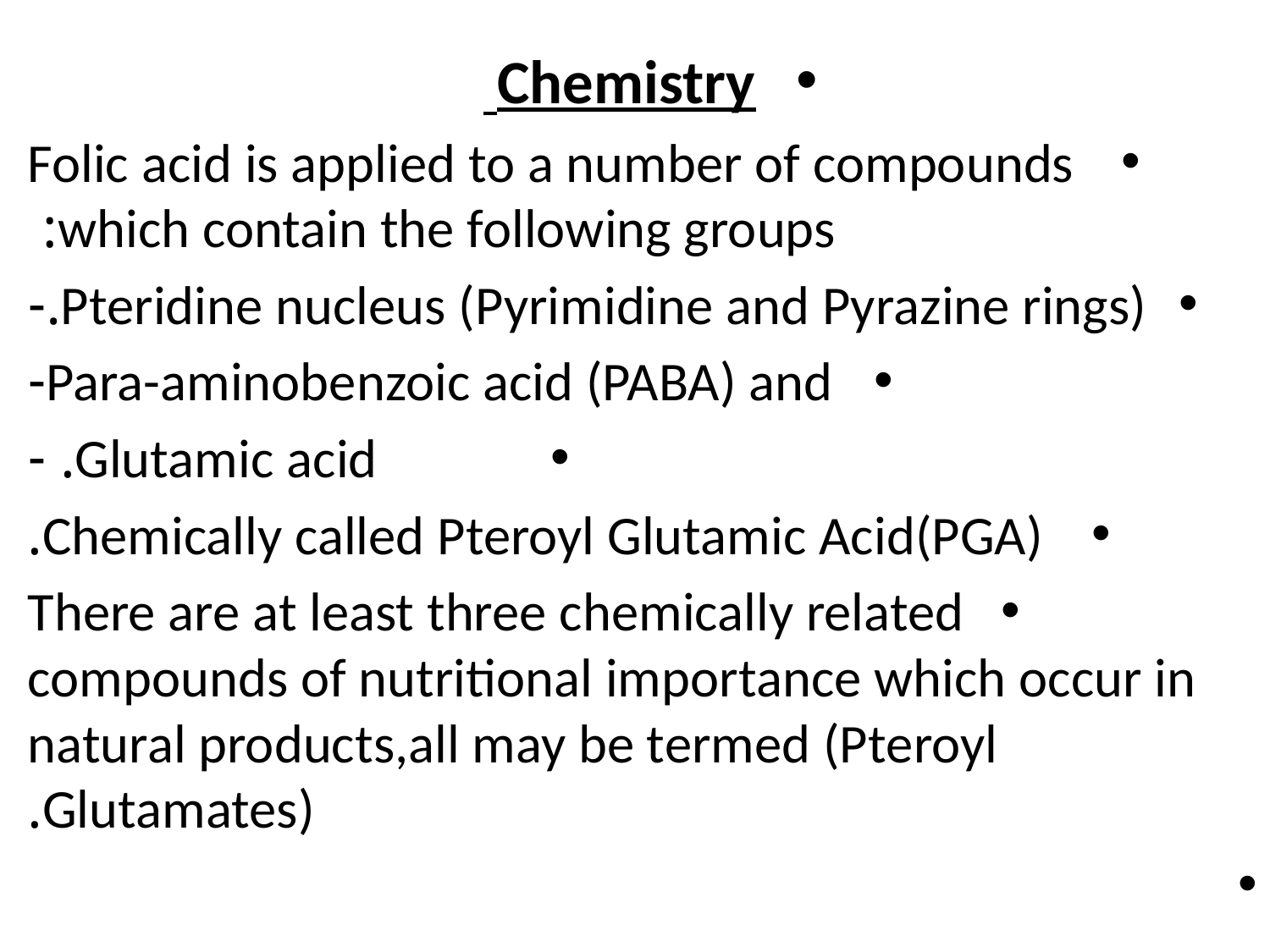

Chemistry
 Folic acid is applied to a number of compounds which contain the following groups:
Pteridine nucleus (Pyrimidine and Pyrazine rings).-
Para-aminobenzoic acid (PABA) and-
		Glutamic acid. -
 Chemically called Pteroyl Glutamic Acid(PGA).
There are at least three chemically related compounds of nutritional importance which occur in natural products,all may be termed (Pteroyl Glutamates).

#